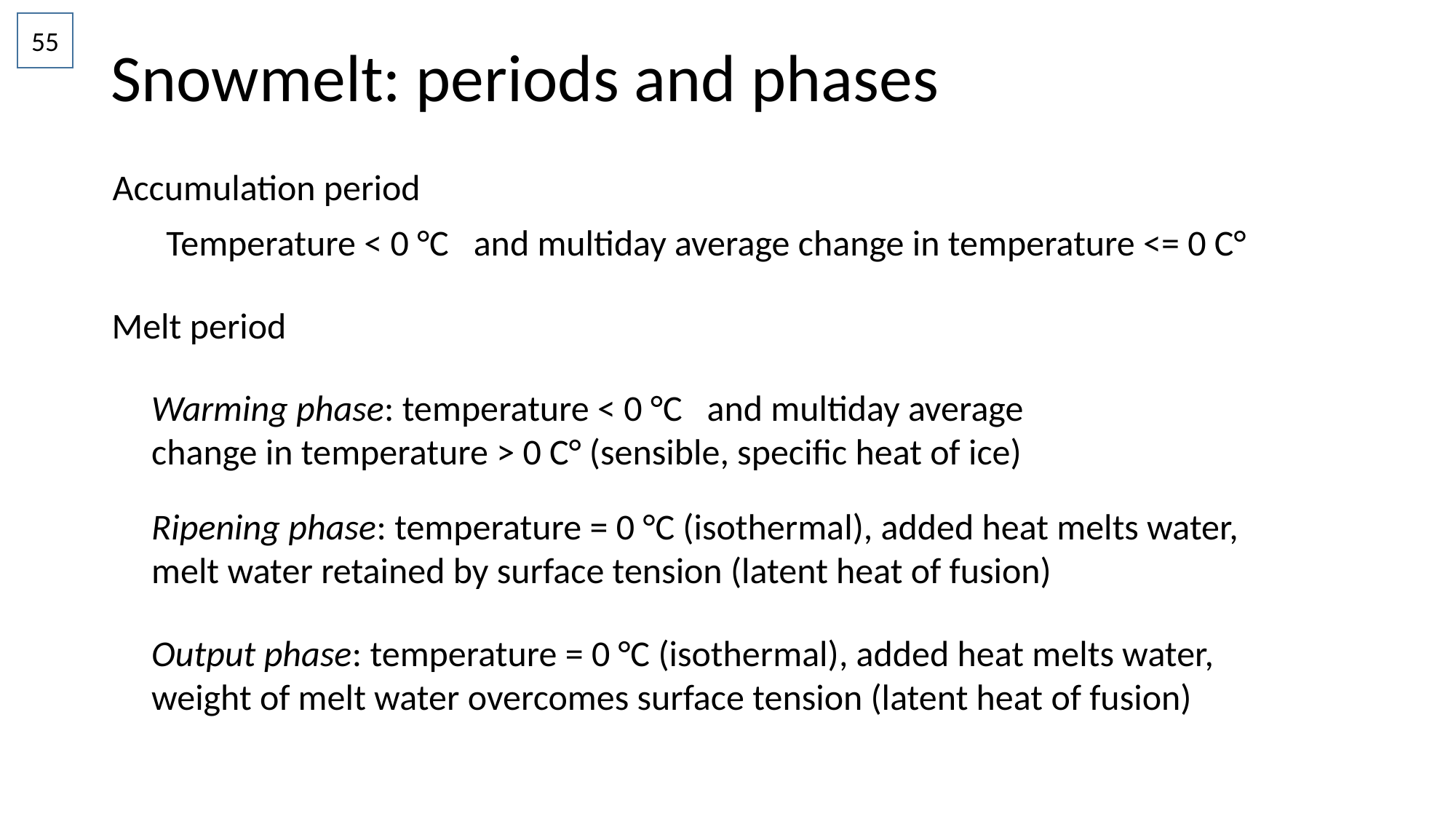

# Snowmelt: periods and phases
55
Accumulation period
Temperature < 0 °C   and multiday average change in temperature <= 0 C°
Melt period
Warming phase: temperature < 0 °C   and multiday average change in temperature > 0 C° (sensible, specific heat of ice)
Ripening phase: temperature = 0 °C (isothermal), added heat melts water,
melt water retained by surface tension (latent heat of fusion)
Output phase: temperature = 0 °C (isothermal), added heat melts water,
weight of melt water overcomes surface tension (latent heat of fusion)